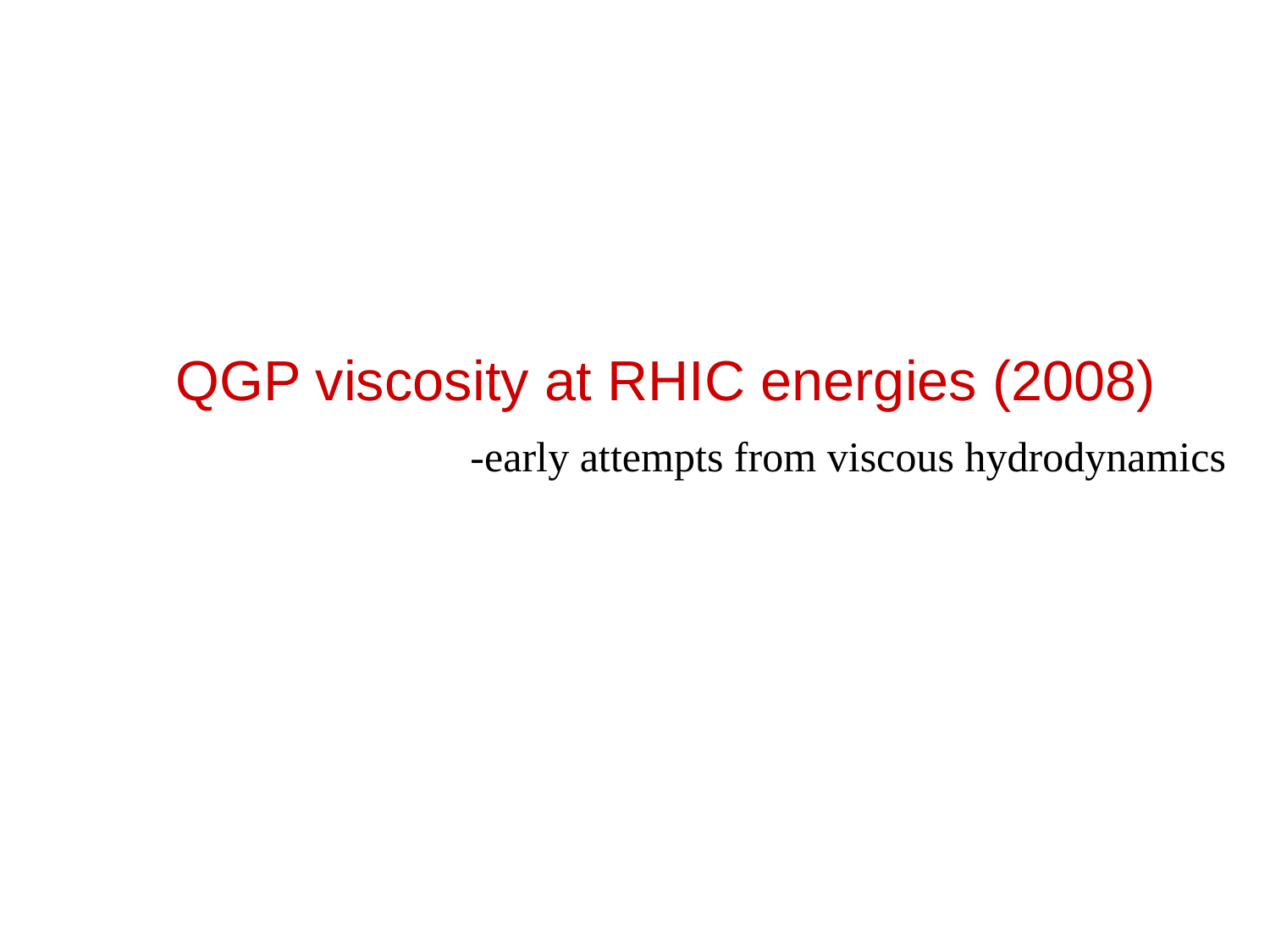

QGP viscosity at RHIC energies (2008)
-early attempts from viscous hydrodynamics